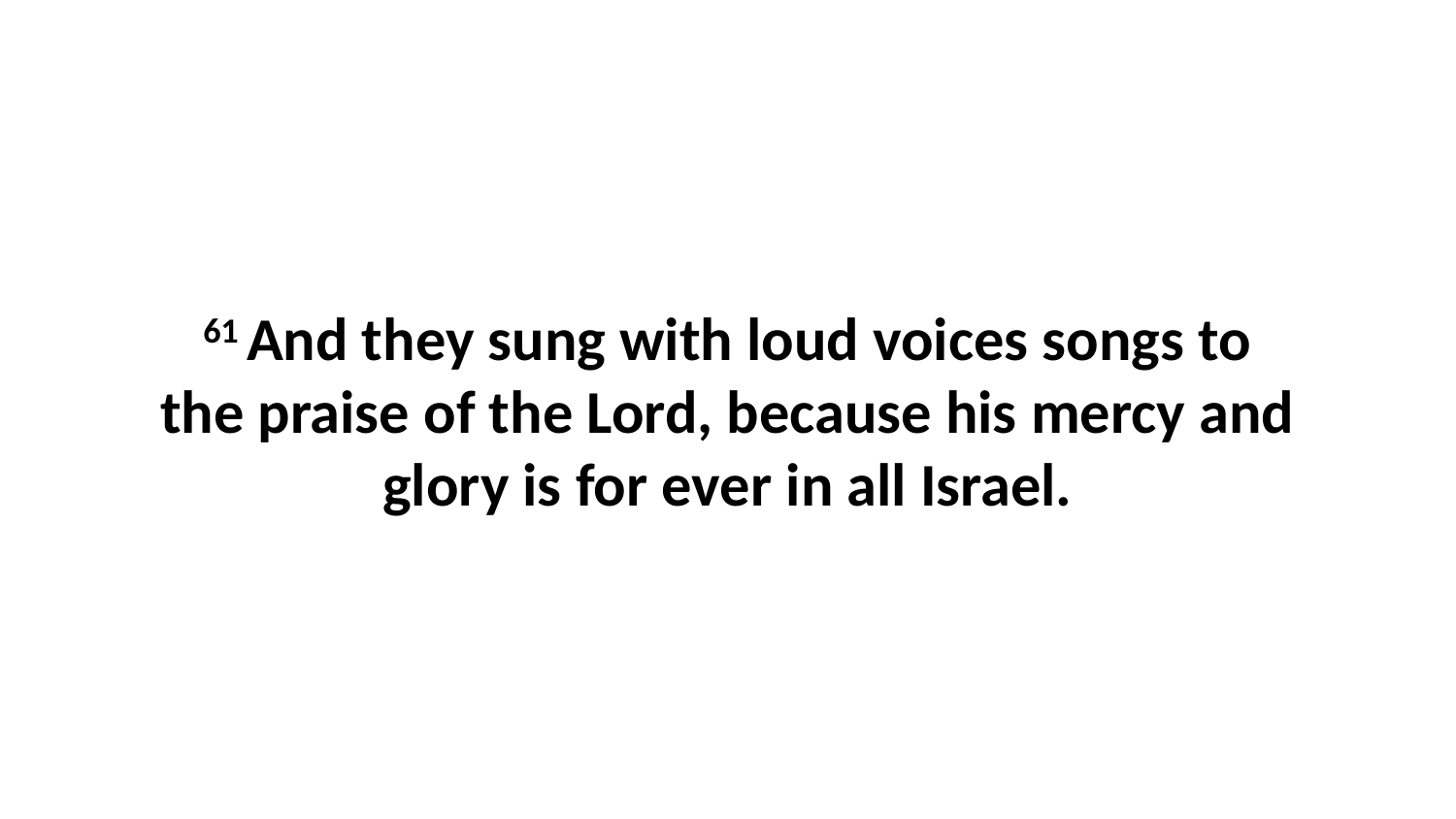

61 And they sung with loud voices songs to the praise of the Lord, because his mercy and glory is for ever in all Israel.